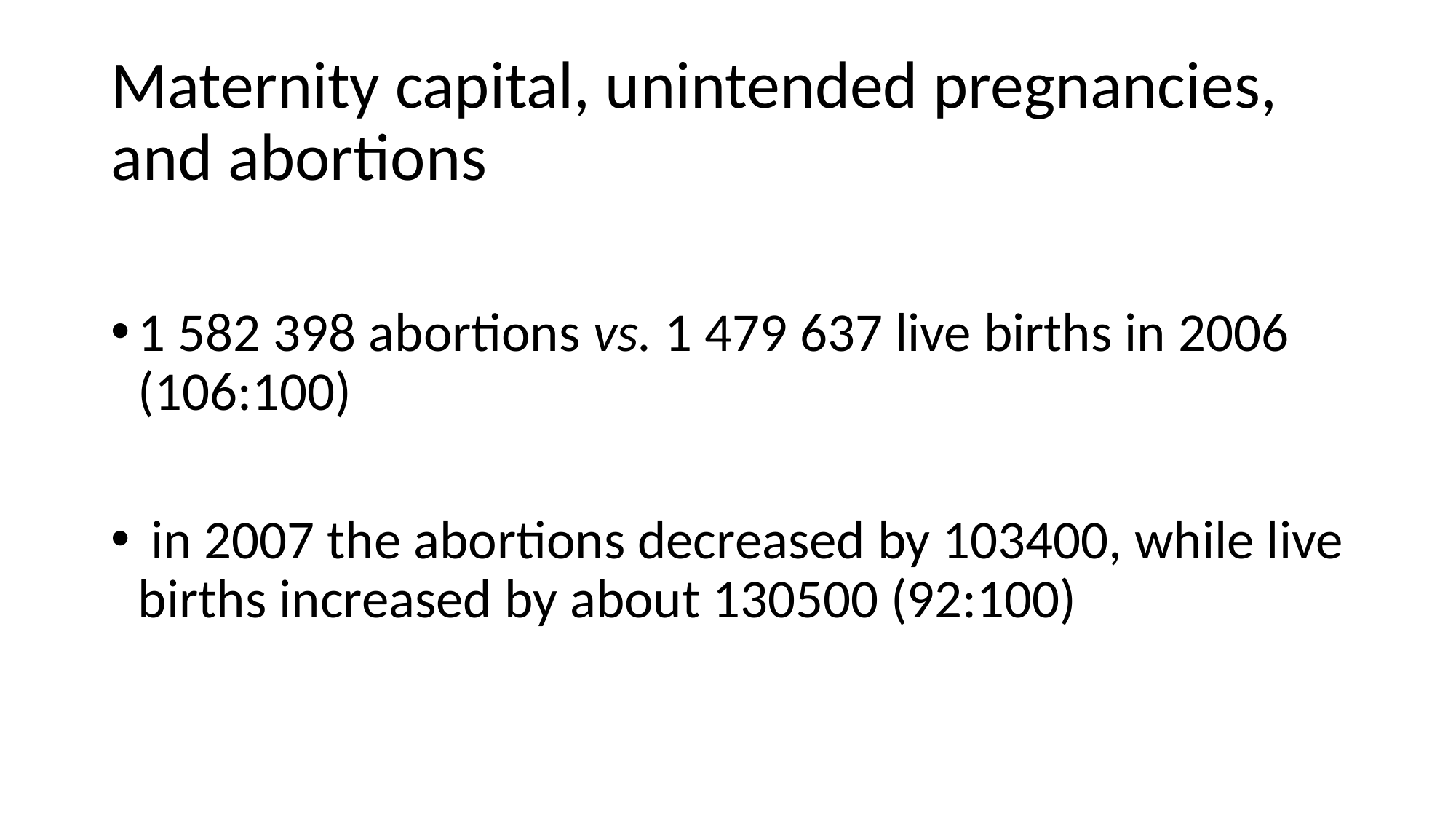

# Maternity capital, unintended pregnancies, and abortions

1 582 398 abortions vs. 1 479 637 live births in 2006 (106:100)

 in 2007 the abortions decreased by 103400, while live births increased by about 130500 (92:100)